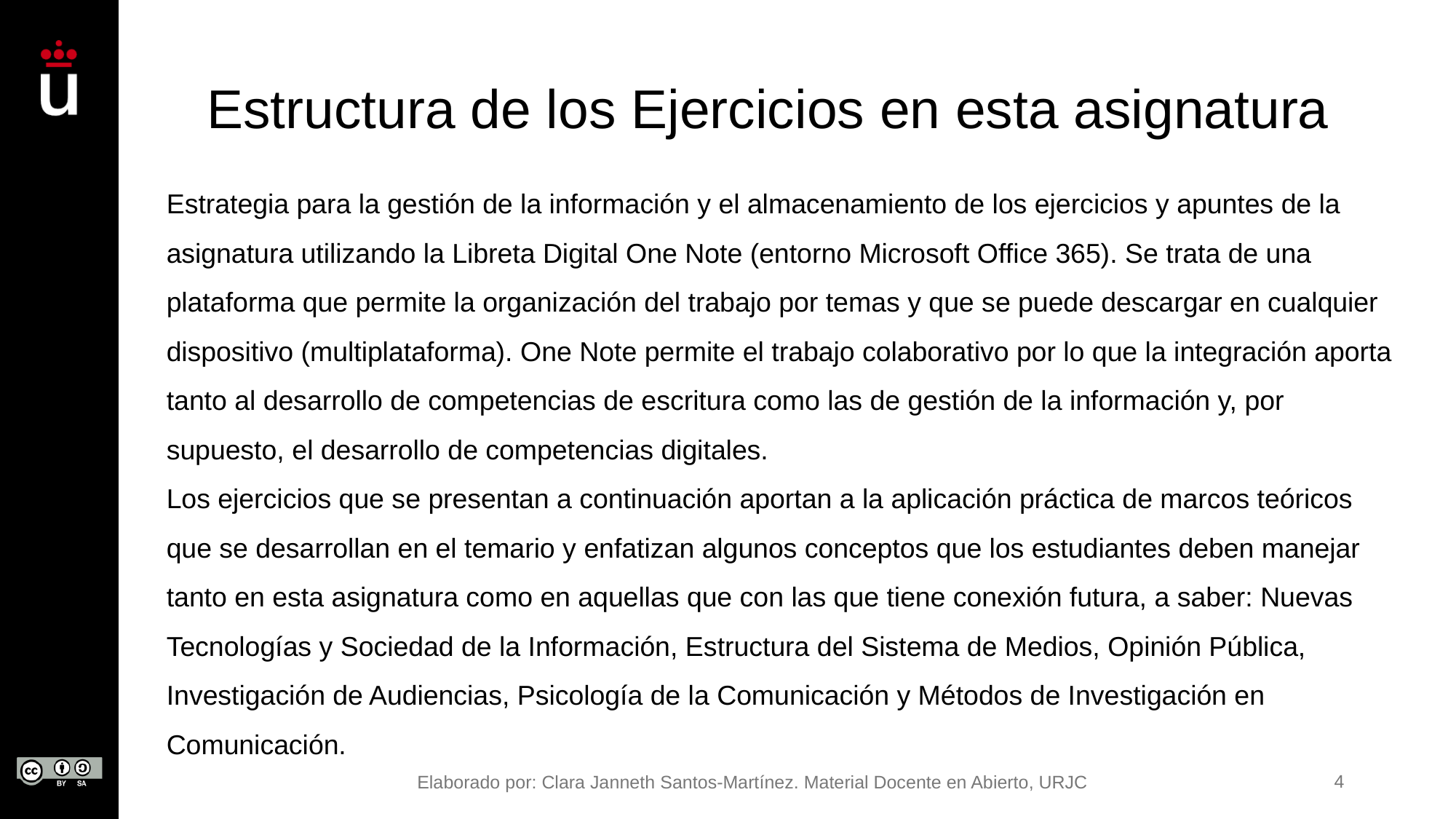

# Estructura de los Ejercicios en esta asignatura
Estrategia para la gestión de la información y el almacenamiento de los ejercicios y apuntes de la asignatura utilizando la Libreta Digital One Note (entorno Microsoft Office 365). Se trata de una plataforma que permite la organización del trabajo por temas y que se puede descargar en cualquier dispositivo (multiplataforma). One Note permite el trabajo colaborativo por lo que la integración aporta tanto al desarrollo de competencias de escritura como las de gestión de la información y, por supuesto, el desarrollo de competencias digitales.
Los ejercicios que se presentan a continuación aportan a la aplicación práctica de marcos teóricos que se desarrollan en el temario y enfatizan algunos conceptos que los estudiantes deben manejar tanto en esta asignatura como en aquellas que con las que tiene conexión futura, a saber: Nuevas Tecnologías y Sociedad de la Información, Estructura del Sistema de Medios, Opinión Pública, Investigación de Audiencias, Psicología de la Comunicación y Métodos de Investigación en Comunicación.
Elaborado por: Clara Janneth Santos-Martínez. Material Docente en Abierto, URJC
4